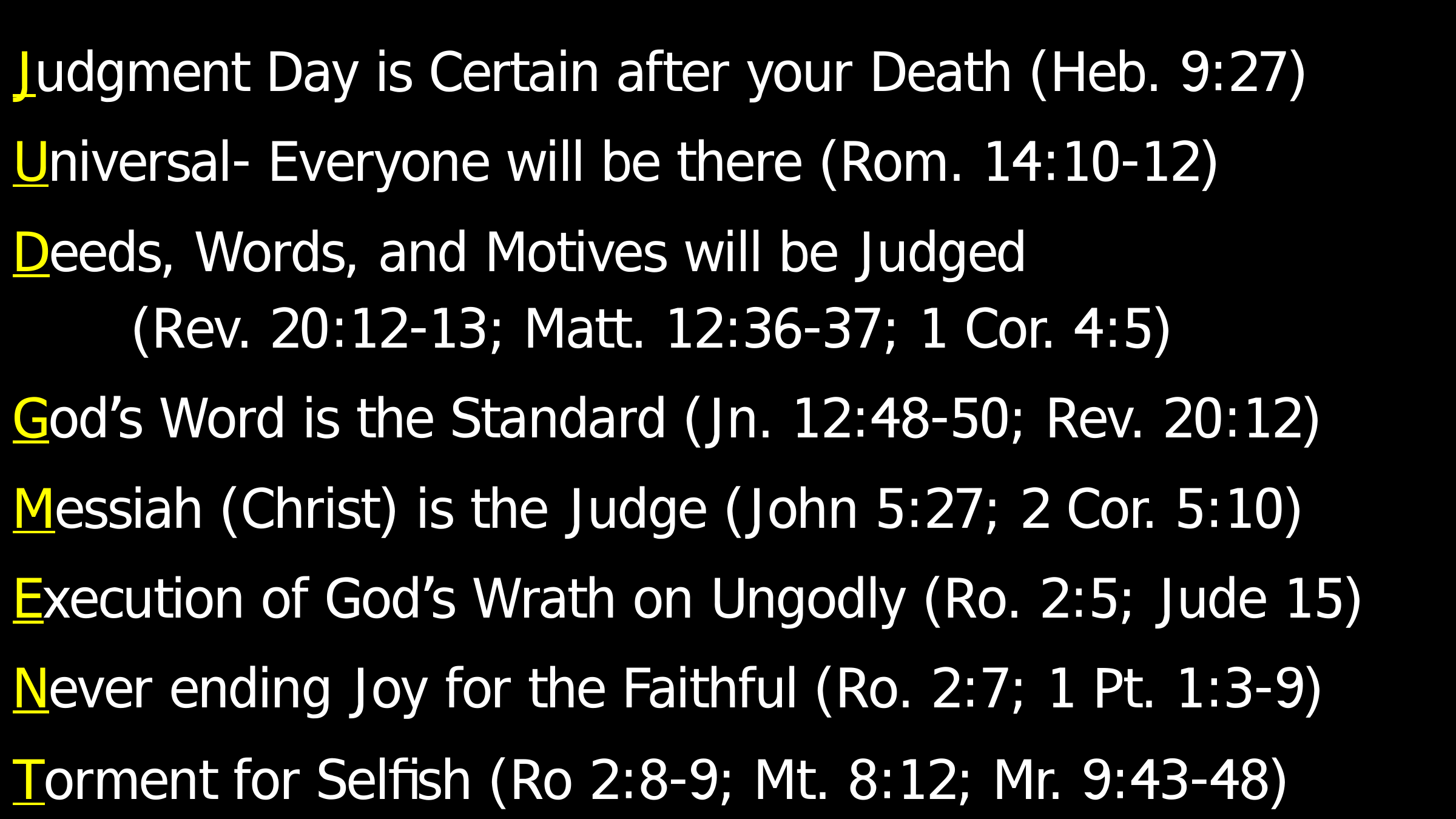

Judgment Day is Certain after your Death (Heb. 9:27)

Universal- Everyone will be there (Rom. 14:10-12)

Deeds, Words, and Motives will be Judged
       (Rev. 20:12-13; Matt. 12:36-37; 1 Cor. 4:5)

God’s Word is the Standard (Jn. 12:48-50; Rev. 20:12)

Messiah (Christ) is the Judge (John 5:27; 2 Cor. 5:10)

Execution of God’s Wrath on Ungodly (Ro. 2:5; Jude 15)

Never ending Joy for the Faithful (Ro. 2:7; 1 Pt. 1:3-9)

Torment for Selfish (Ro 2:8-9; Mt. 8:12; Mr. 9:43-48)